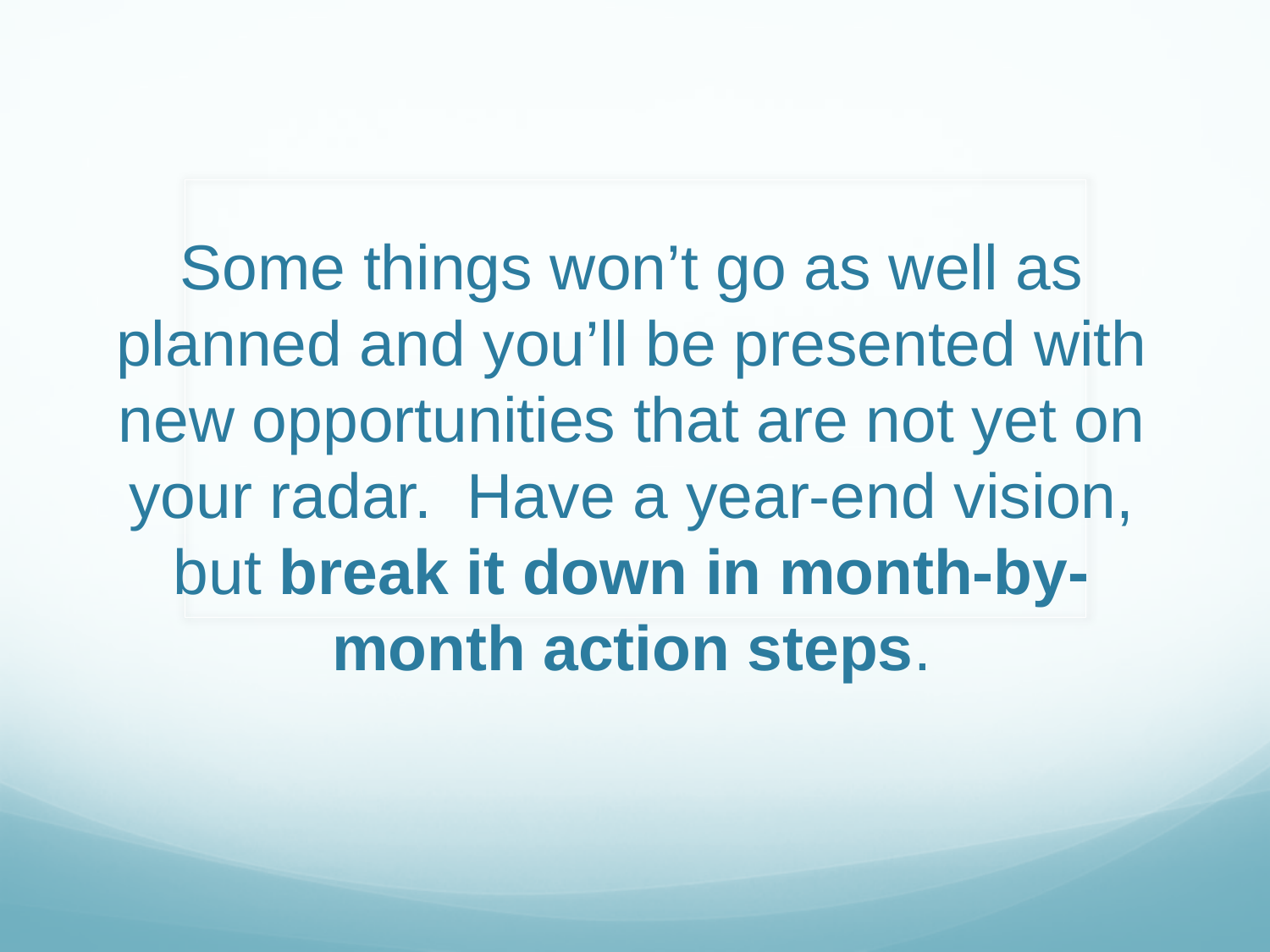

# Some things won’t go as well as planned and you’ll be presented with new opportunities that are not yet on your radar.  Have a year-end vision, but break it down in month-by-month action steps.